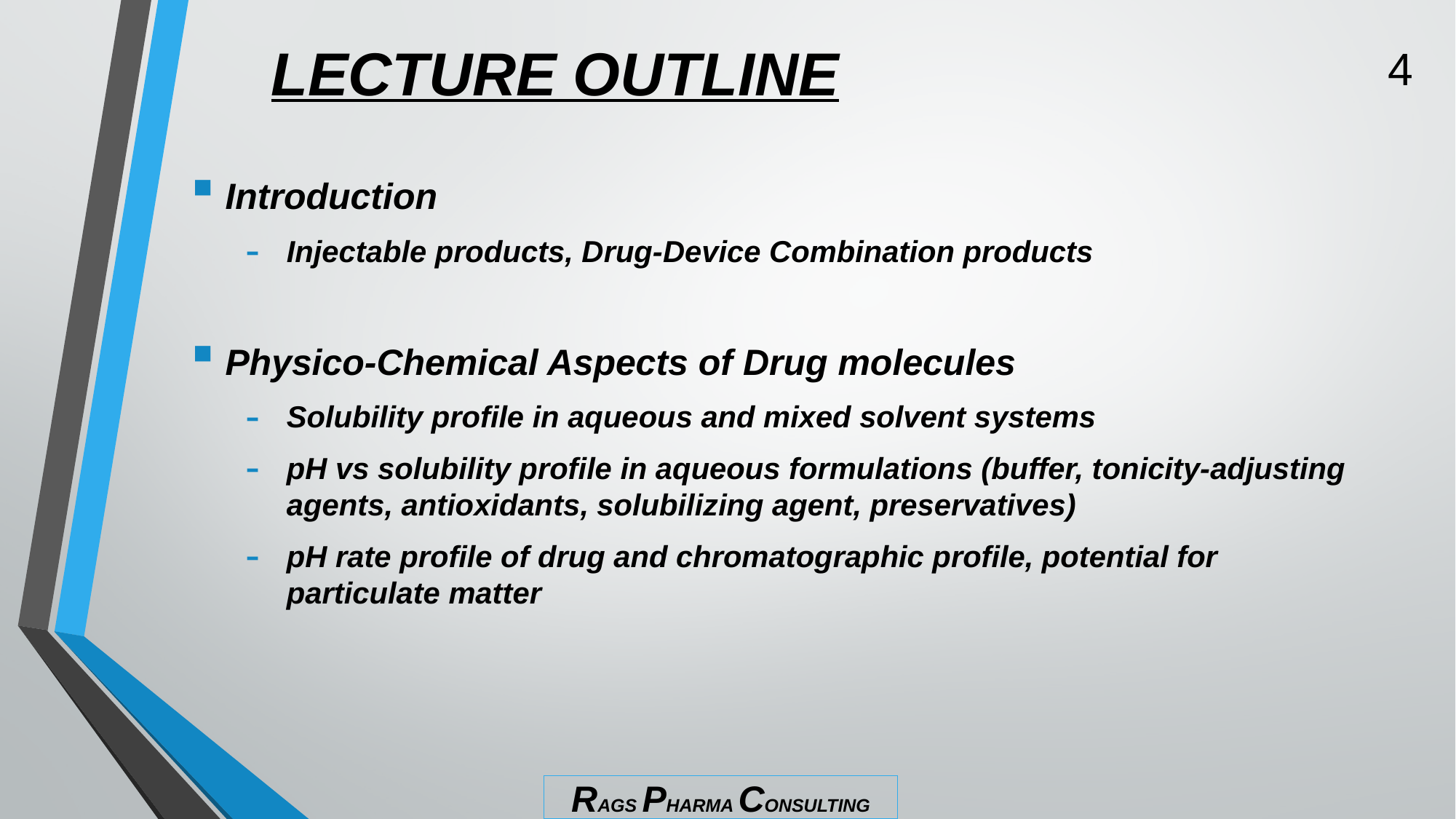

# LECTURE OUTLINE
4
Introduction
Injectable products, Drug-Device Combination products

Physico-Chemical Aspects of Drug molecules
Solubility profile in aqueous and mixed solvent systems
pH vs solubility profile in aqueous formulations (buffer, tonicity-adjusting agents, antioxidants, solubilizing agent, preservatives)
pH rate profile of drug and chromatographic profile, potential for particulate matter

RAGS PHARMA CONSULTING